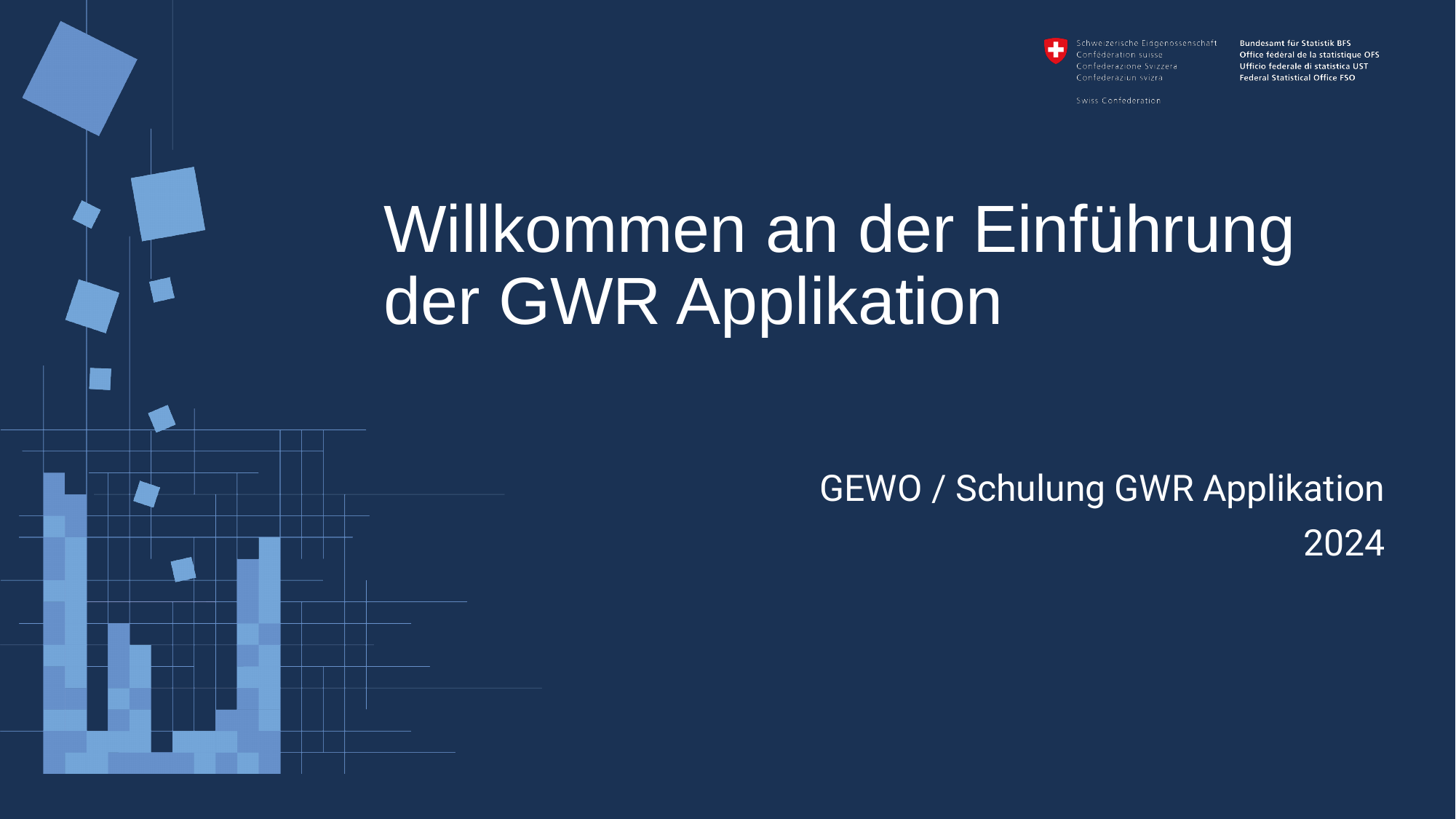

# Willkommen an der Einführung der GWR Applikation
GEWO / Schulung GWR Applikation
2024